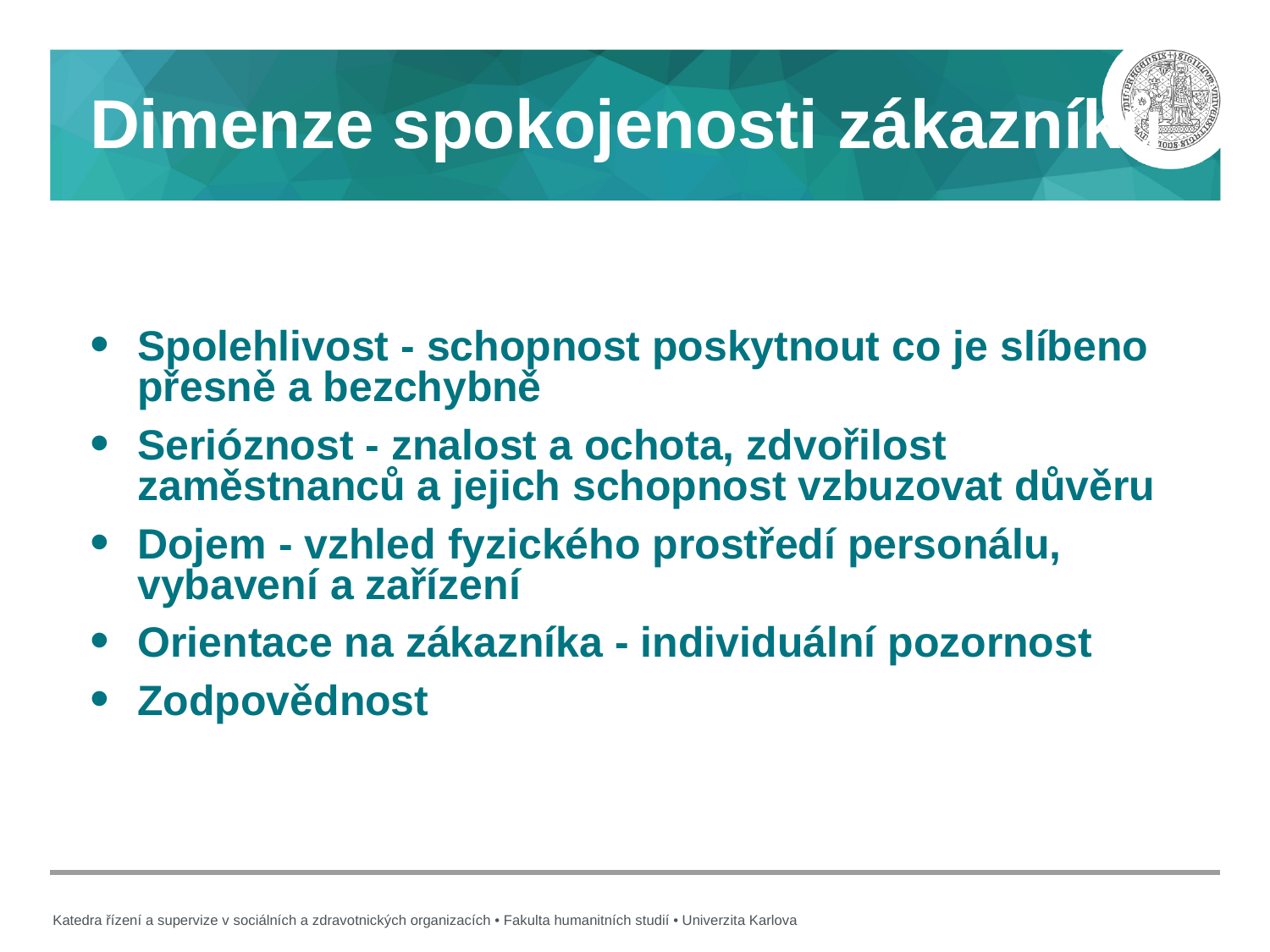

# Dimenze spokojenosti zákazníků

Spolehlivost - schopnost poskytnout co je slíbeno přesně a bezchybně
Serióznost - znalost a ochota, zdvořilost zaměstnanců a jejich schopnost vzbuzovat důvěru
Dojem - vzhled fyzického prostředí personálu, vybavení a zařízení
Orientace na zákazníka - individuální pozornost
Zodpovědnost